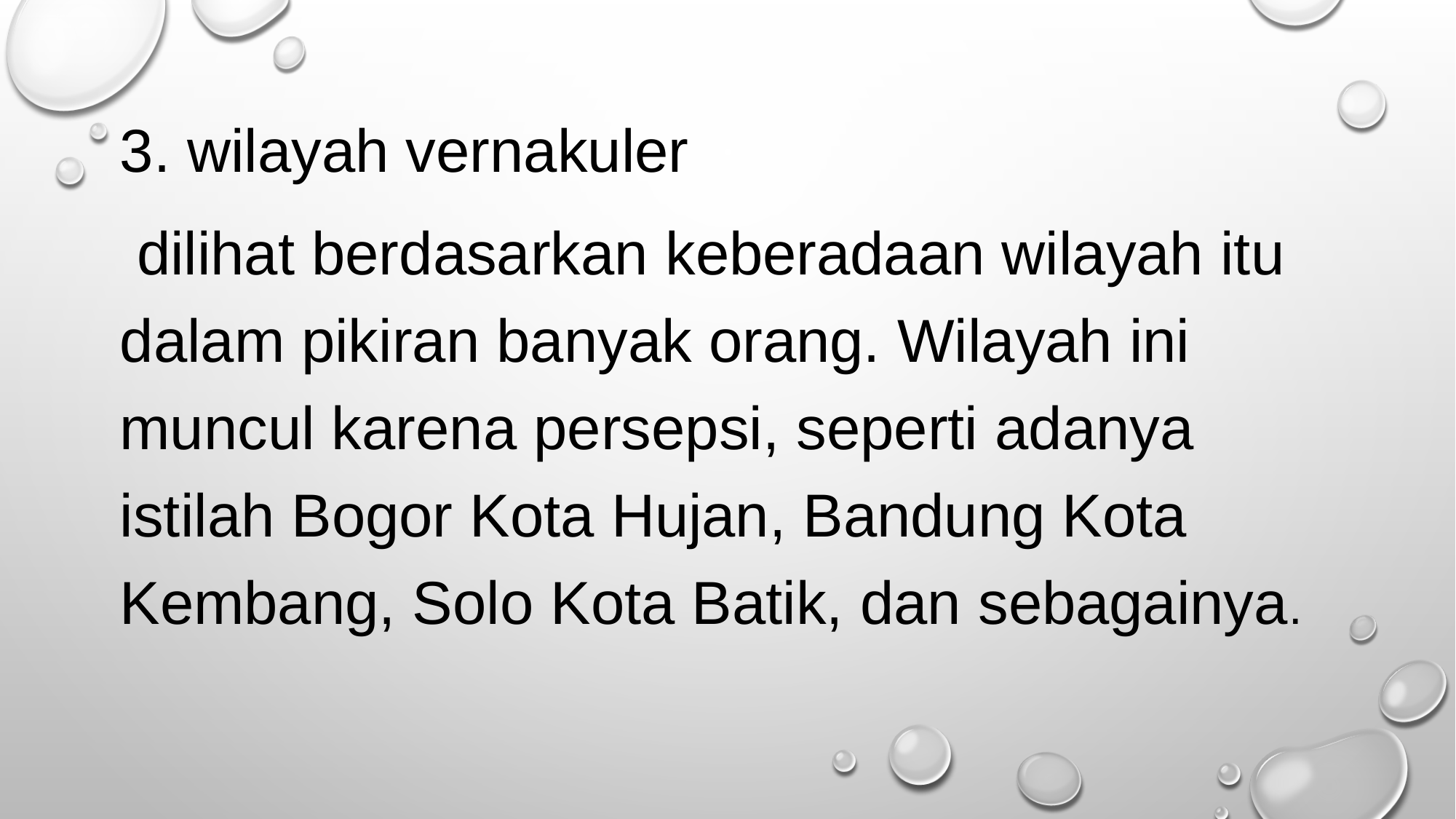

3. wilayah vernakuler
 dilihat berdasarkan keberadaan wilayah itu dalam pikiran banyak orang. Wilayah ini muncul karena persepsi, seperti adanya istilah Bogor Kota Hujan, Bandung Kota Kembang, Solo Kota Batik, dan sebagainya.